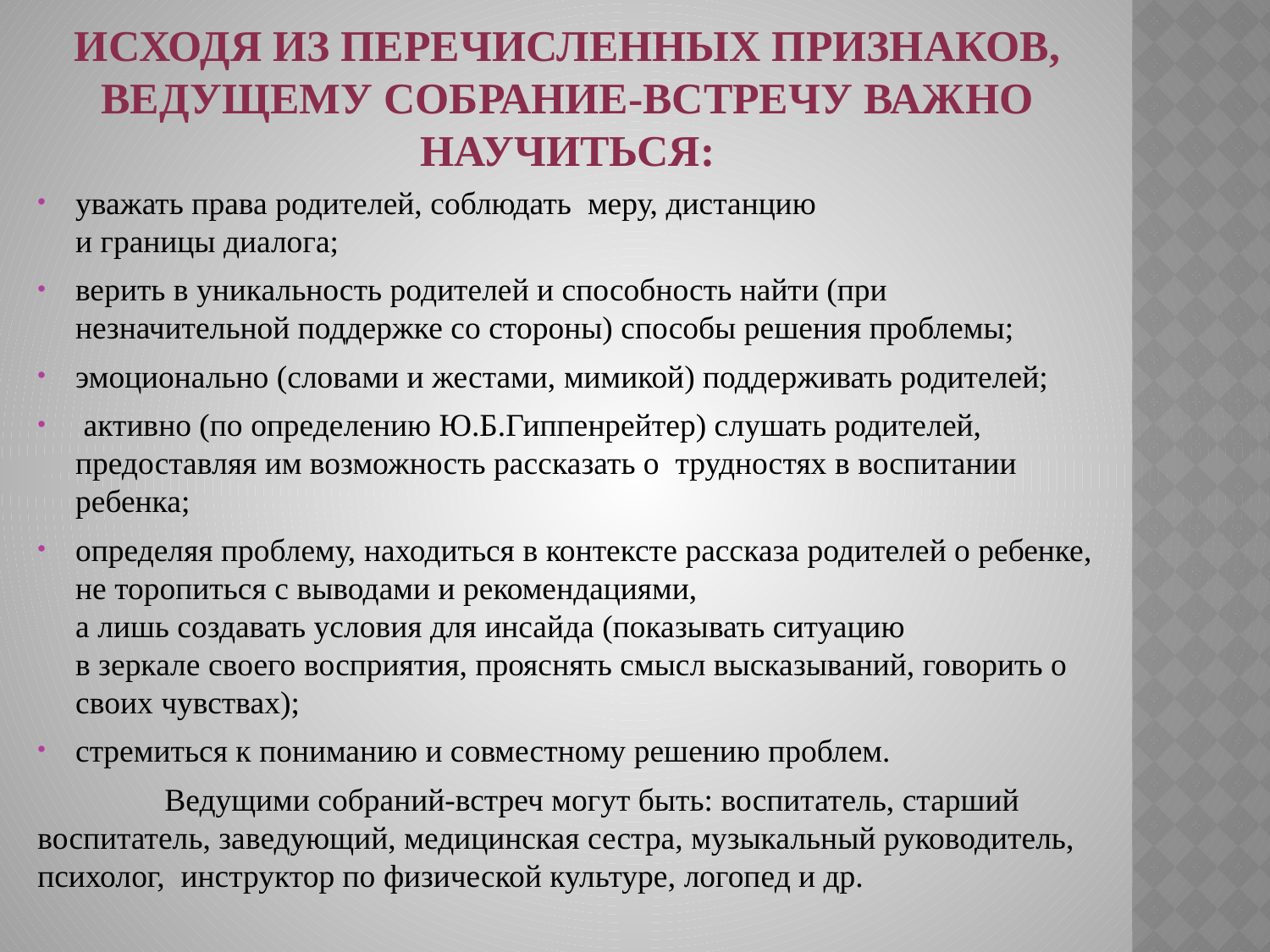

# Исходя из перечисленных признаков, ведущему собрание-встречу важно научиться:
уважать права родителей, соблюдать  меру, дистанцию
и границы диалога;
верить в уникальность родителей и способность найти (при незначительной поддержке со стороны) способы решения проблемы;
эмоционально (словами и жестами, мимикой) поддерживать родителей;
 активно (по определению Ю.Б.Гиппенрейтер) слушать родителей, предоставляя им возможность рассказать о  трудностях в воспитании ребенка;
определяя проблему, находиться в контексте рассказа родителей о ребенке, не торопиться с выводами и рекомендациями,
а лишь создавать условия для инсайда (показывать ситуацию
в зеркале своего восприятия, прояснять смысл высказываний, говорить о своих чувствах);
стремиться к пониманию и совместному решению проблем.
	Ведущими собраний-встреч могут быть: воспитатель, старший воспитатель, заведующий, медицинская сестра, музыкальный руководитель,  психолог,  инструктор по физической культуре, логопед и др.